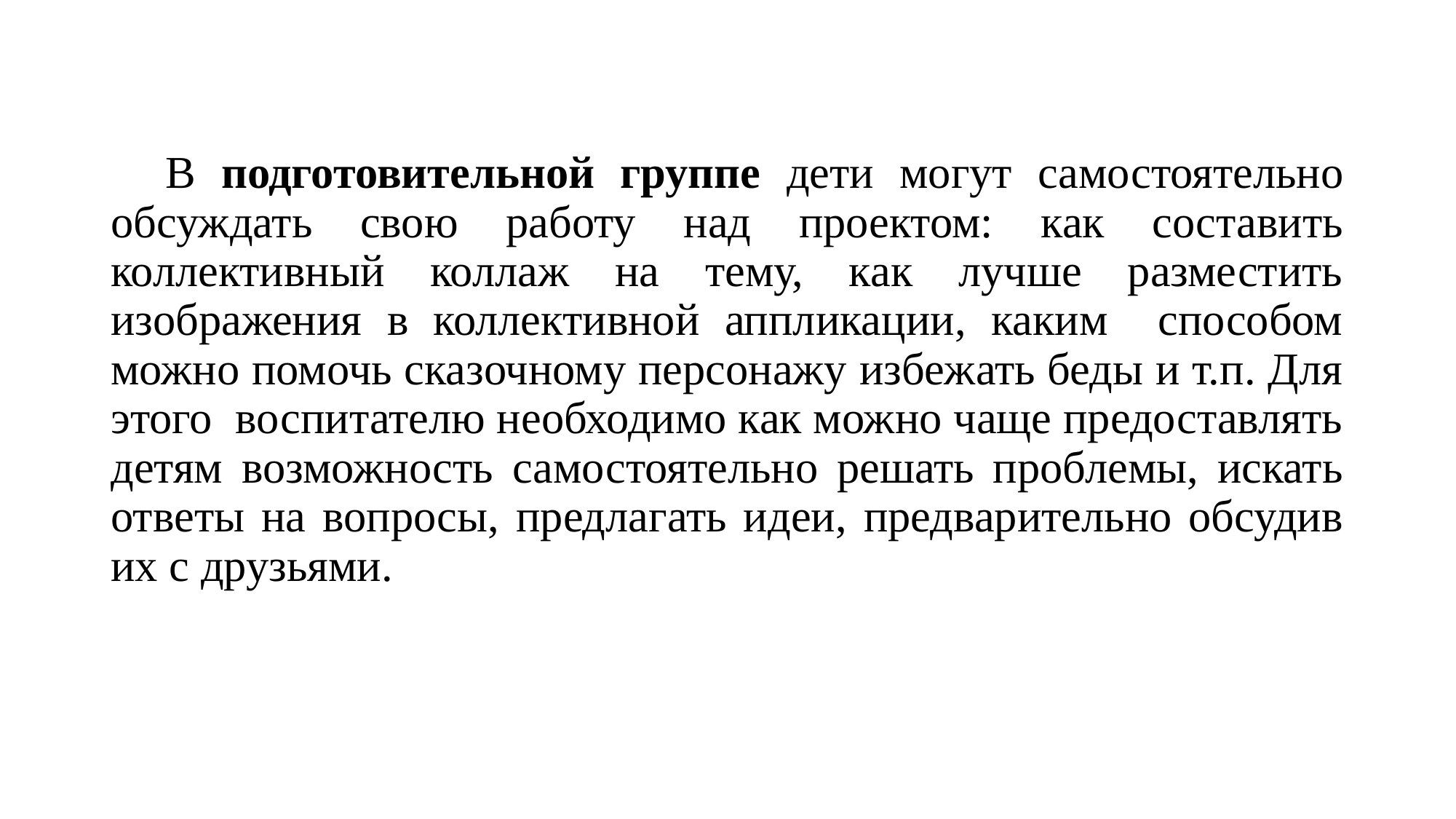

В подготовительной группе дети могут самостоятельно обсуждать свою работу над проектом: как составить коллективный коллаж на тему, как лучше разместить изображения в коллективной аппликации, каким  способом можно помочь сказочному персонажу избежать беды и т.п. Для этого  воспитателю необходимо как можно чаще предоставлять детям возможность самостоятельно решать проблемы, искать ответы на вопросы, предлагать идеи, предварительно обсудив их с друзьями.